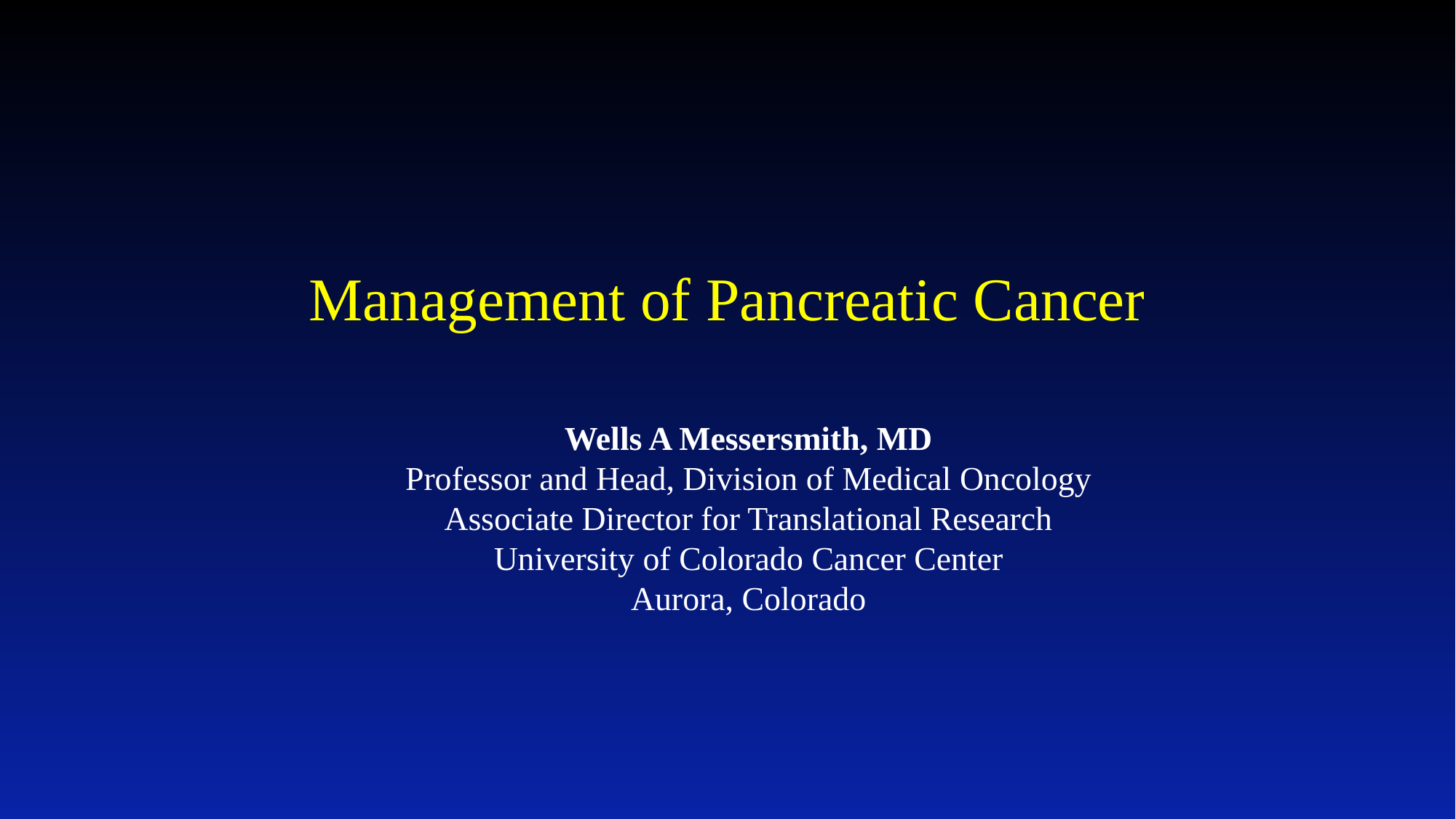

Management of Pancreatic Cancer
Wells A Messersmith, MD
Professor and Head, Division of Medical Oncology
Associate Director for Translational Research
University of Colorado Cancer Center
Aurora, Colorado